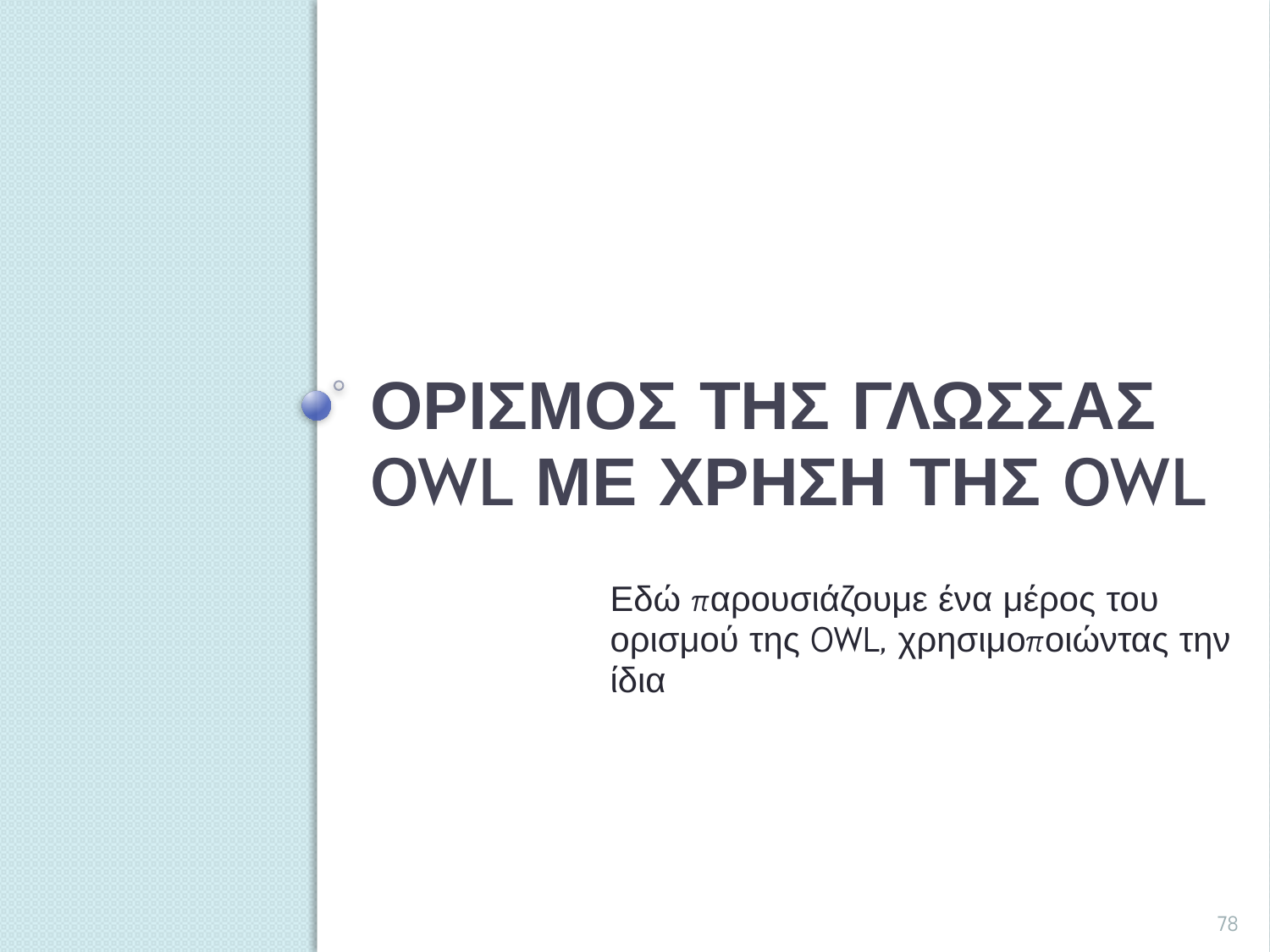

# Ορισμοσ τησ γλωσσασ OWL με χρηση τησ OWL
Εδώ παρουσιάζουμε ένα μέρος του ορισμού της OWL, χρησιμοποιώντας την ίδια
78